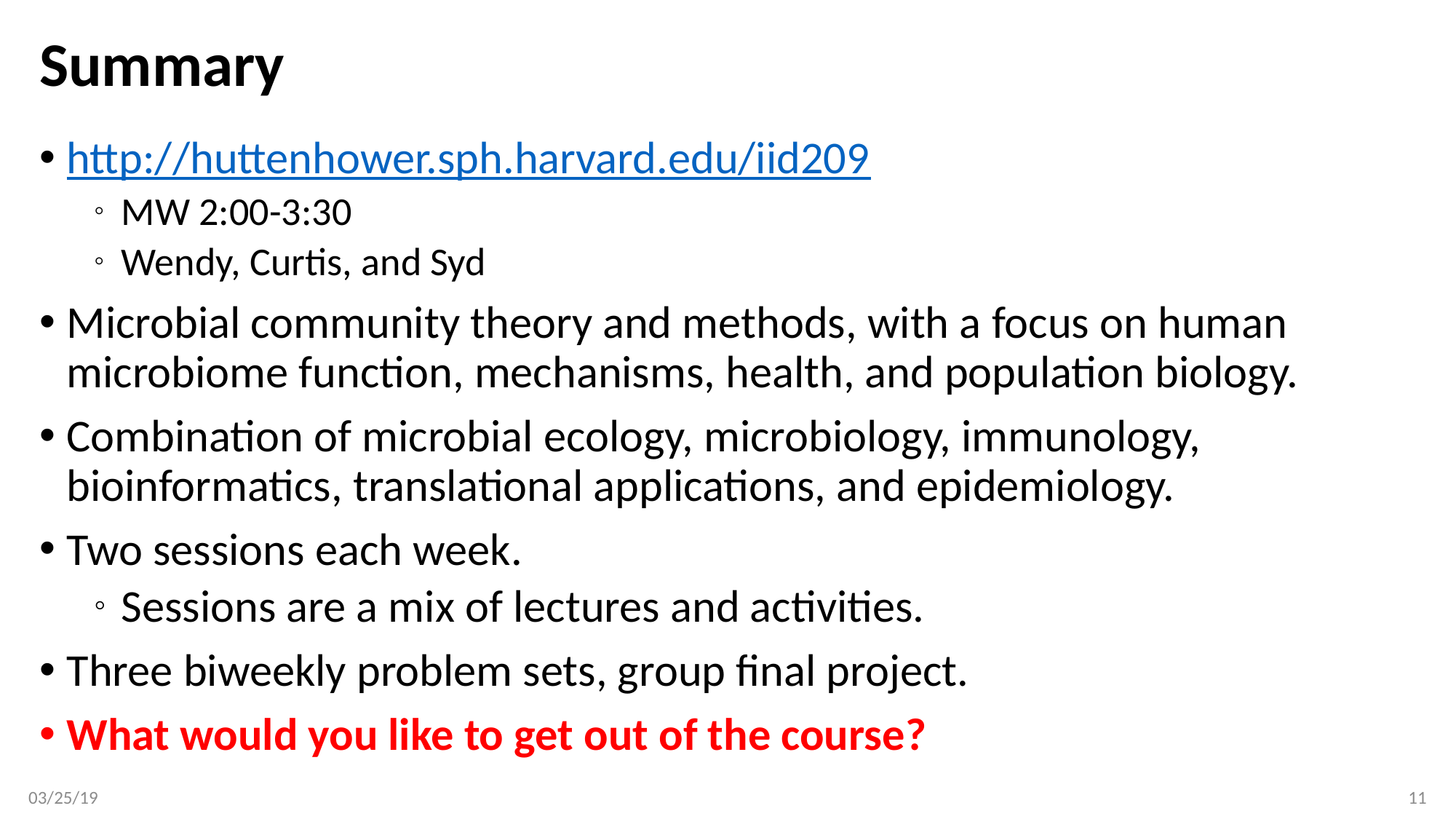

# Summary
http://huttenhower.sph.harvard.edu/iid209
MW 2:00-3:30
Wendy, Curtis, and Syd
Microbial community theory and methods, with a focus on human microbiome function, mechanisms, health, and population biology.
Combination of microbial ecology, microbiology, immunology, bioinformatics, translational applications, and epidemiology.
Two sessions each week.
Sessions are a mix of lectures and activities.
Three biweekly problem sets, group final project.
What would you like to get out of the course?
03/25/19
11